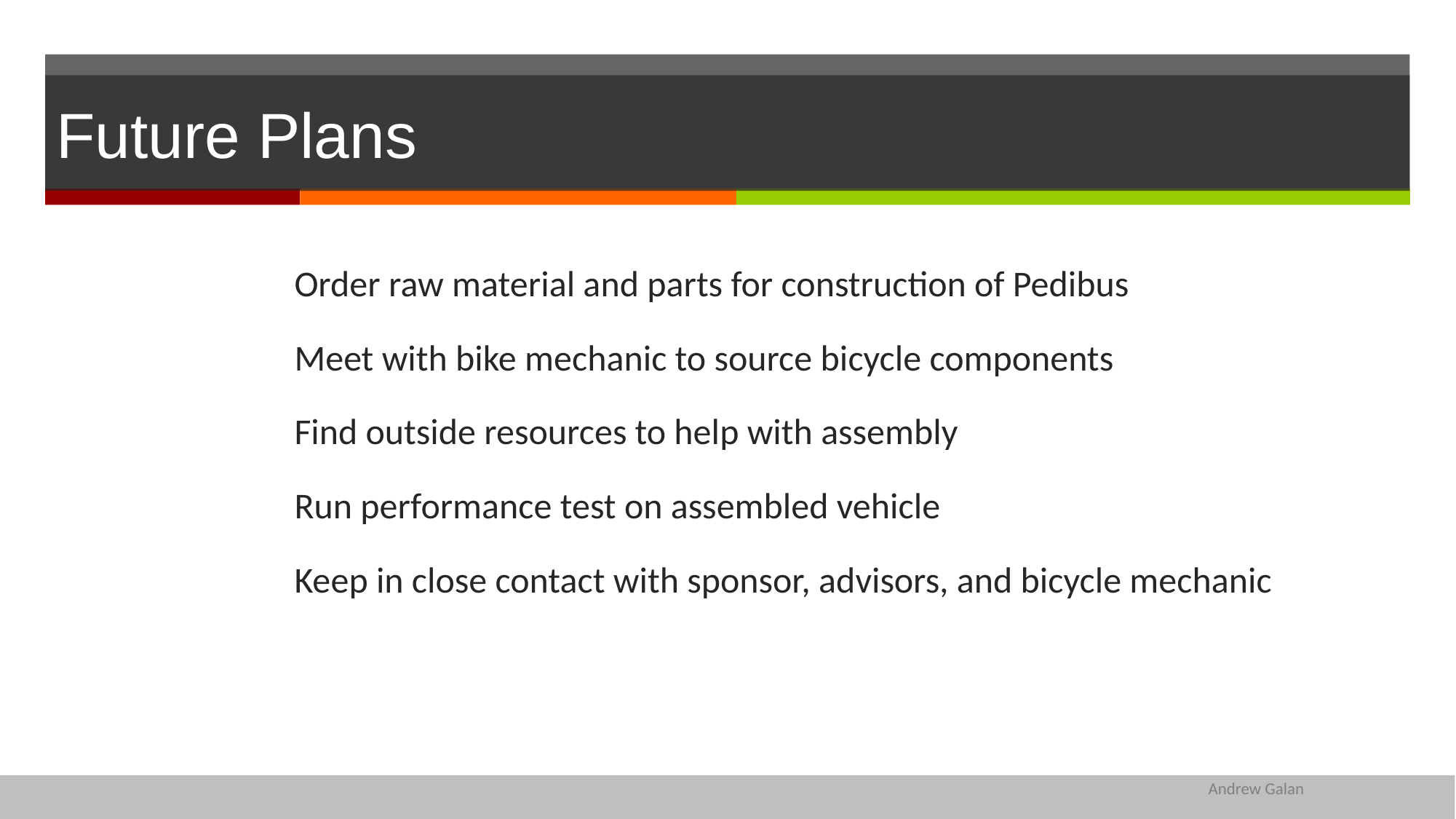

# Future Plans
Order raw material and parts for construction of Pedibus
Meet with bike mechanic to source bicycle components
Find outside resources to help with assembly
Run performance test on assembled vehicle
Keep in close contact with sponsor, advisors, and bicycle mechanic
Andrew Galan